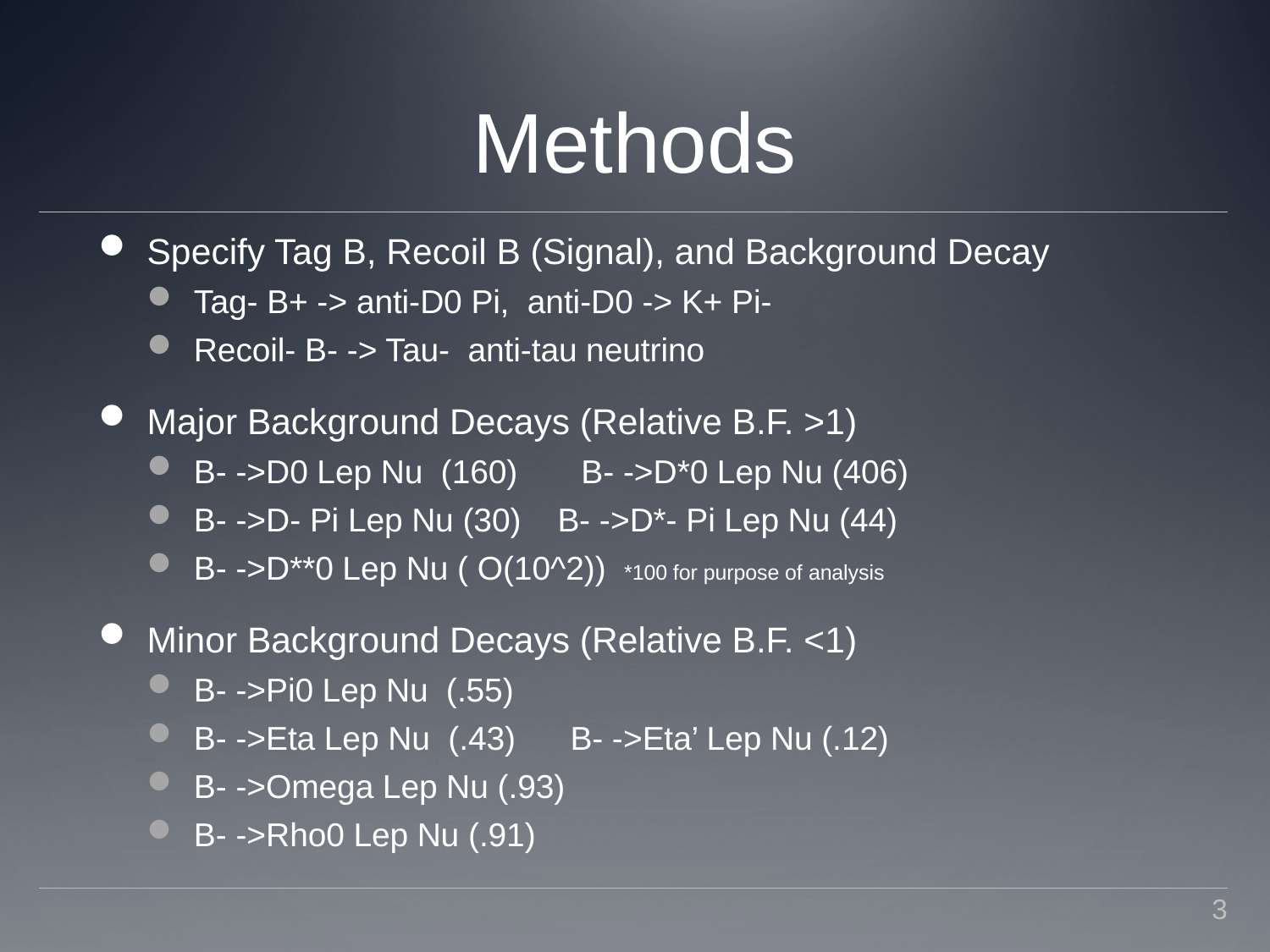

# Methods
Specify Tag B, Recoil B (Signal), and Background Decay
Tag- B+ -> anti-D0 Pi,  anti-D0 -> K+ Pi-
Recoil- B- -> Tau-  anti-tau neutrino
Major Background Decays (Relative B.F. >1)
B- ->D0 Lep Nu  (160)       B- ->D*0 Lep Nu (406)
B- ->D- Pi Lep Nu (30)    B- ->D*- Pi Lep Nu (44)
B- ->D**0 Lep Nu ( O(10^2))  *100 for purpose of analysis
Minor Background Decays (Relative B.F. <1)
B- ->Pi0 Lep Nu  (.55)
B- ->Eta Lep Nu  (.43)      B- ->Eta’ Lep Nu (.12)
B- ->Omega Lep Nu (.93)
B- ->Rho0 Lep Nu (.91)
3